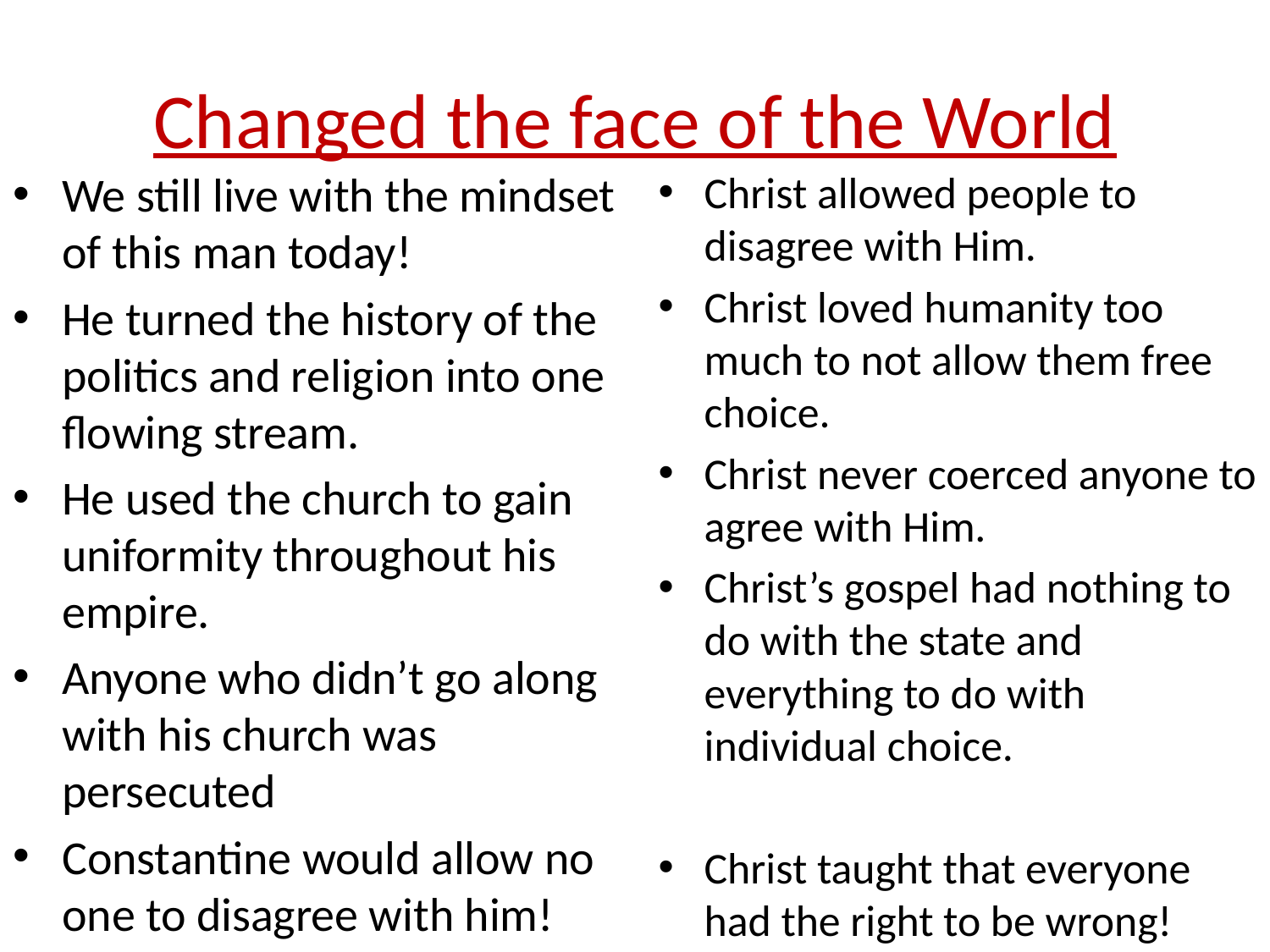

# Changed the face of the World
We still live with the mindset of this man today!
He turned the history of the politics and religion into one flowing stream.
He used the church to gain uniformity throughout his empire.
Anyone who didn’t go along with his church was persecuted
Constantine would allow no one to disagree with him!
Christ allowed people to disagree with Him.
Christ loved humanity too much to not allow them free choice.
Christ never coerced anyone to agree with Him.
Christ’s gospel had nothing to do with the state and everything to do with individual choice.

Christ taught that everyone had the right to be wrong!